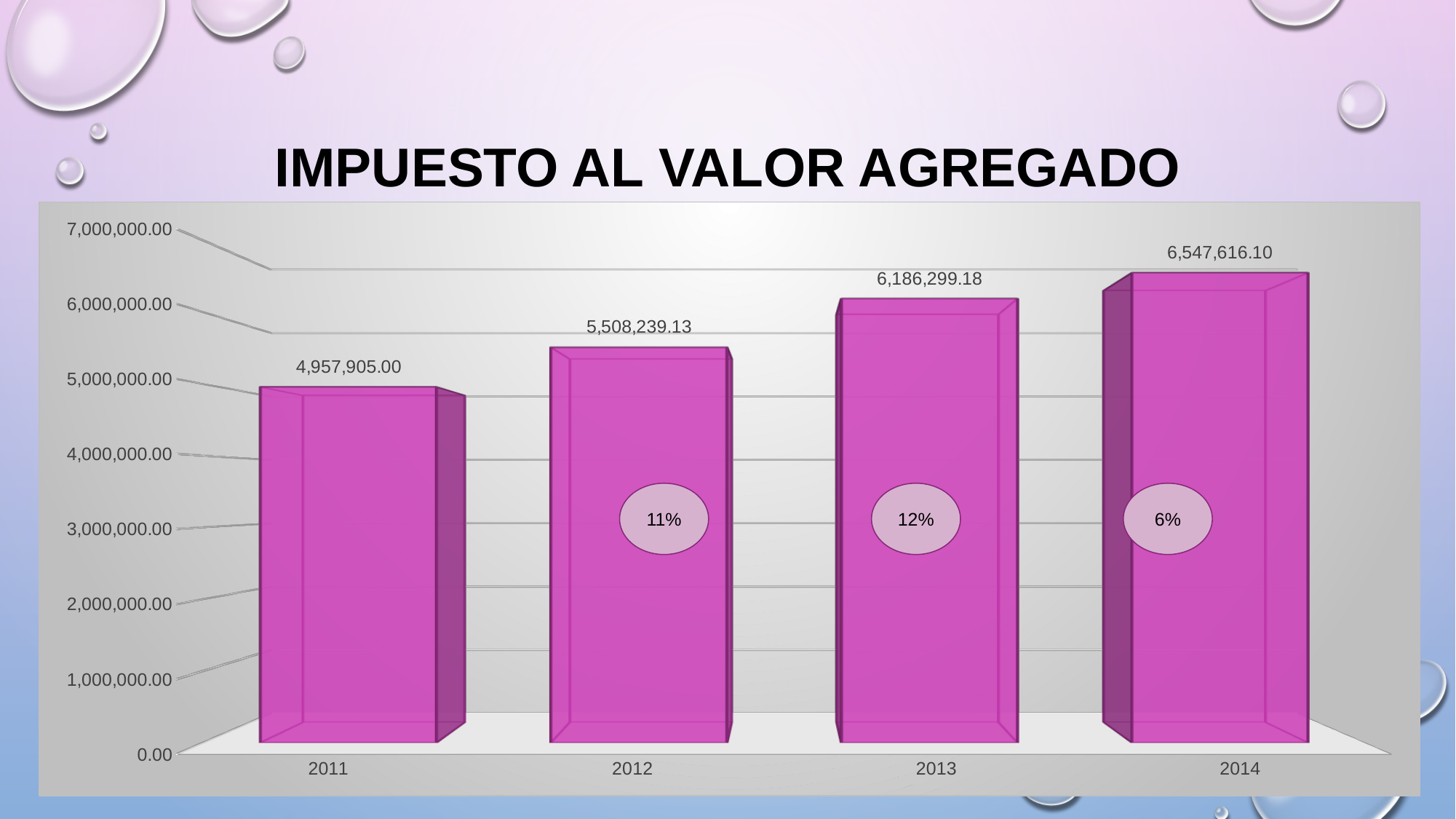

# IMPUESTO AL VALOR AGREGADO

[unsupported chart]

12%
6%
11%